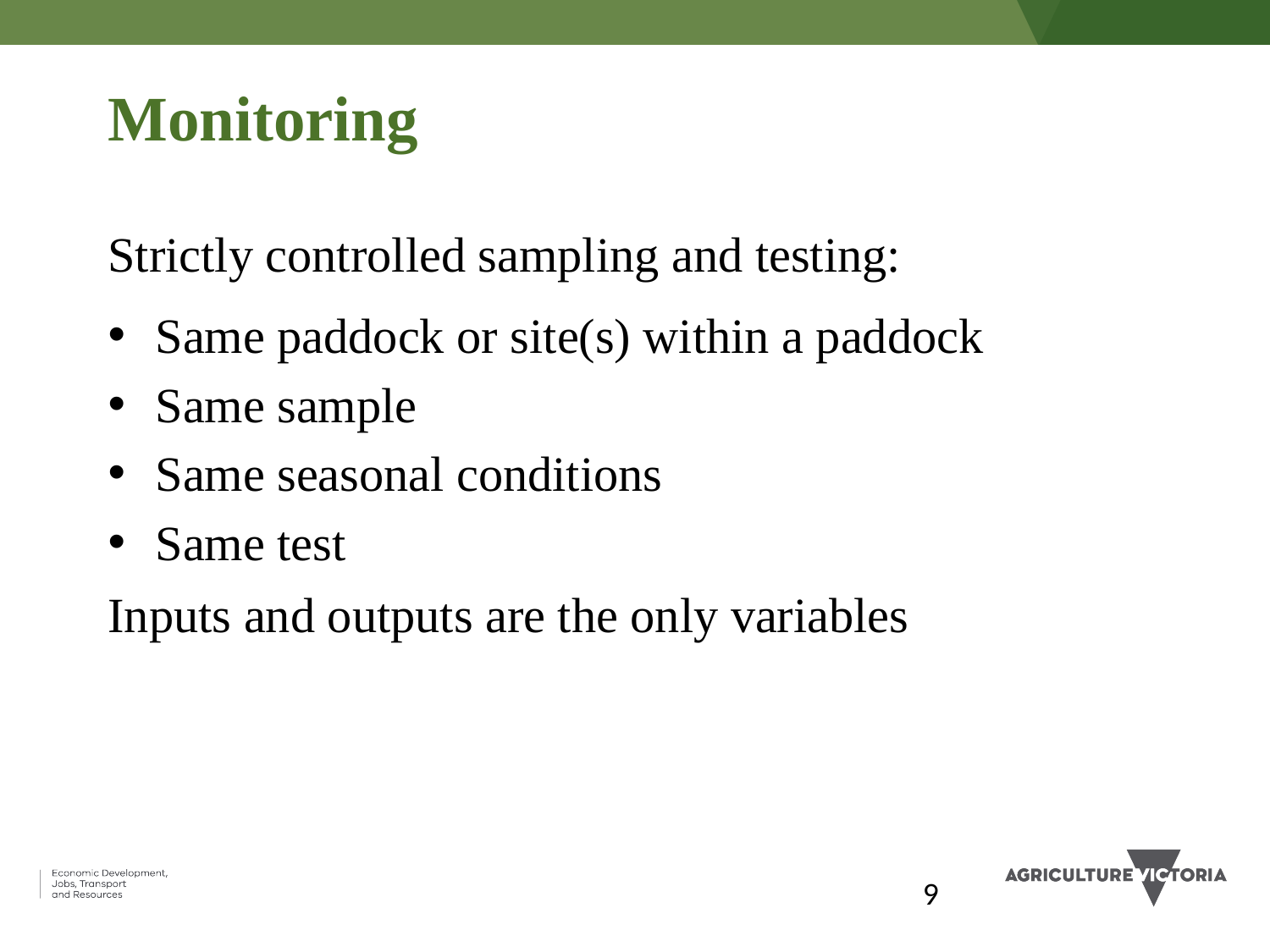

# Monitoring
Strictly controlled sampling and testing:
Same paddock or site(s) within a paddock
Same sample
Same seasonal conditions
Same test
Inputs and outputs are the only variables
9